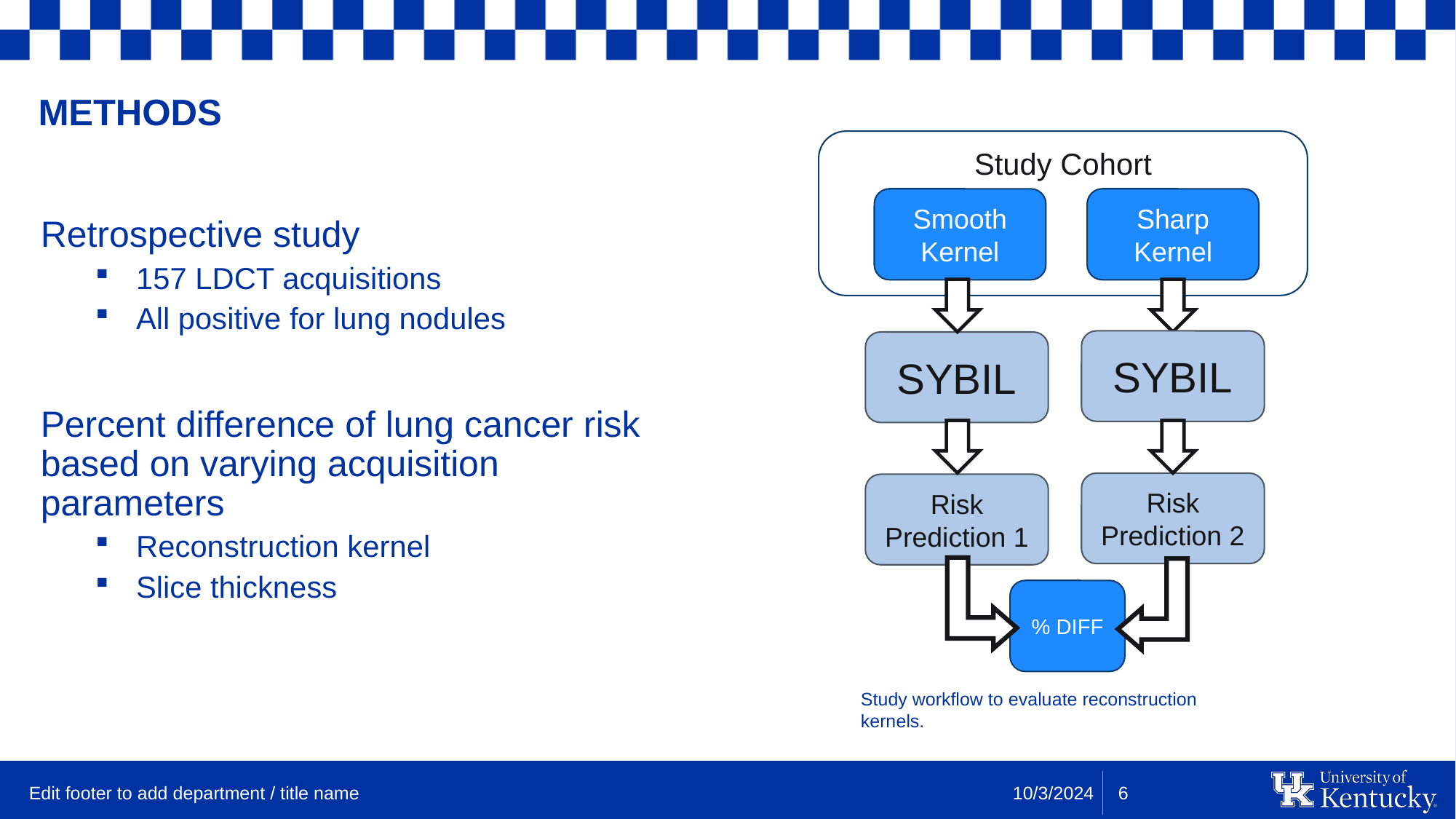

# Methods
Study Cohort
Smooth
Kernel
Sharp
Kernel
Retrospective study
157 LDCT acquisitions
All positive for lung nodules

Percent difference of lung cancer risk based on varying acquisition parameters
Reconstruction kernel
Slice thickness

SYBIL
SYBIL

Risk Prediction 2
Risk Prediction 1

% DIFF
Study workflow to evaluate reconstruction kernels.
10/3/2024
6
Edit footer to add department / title name